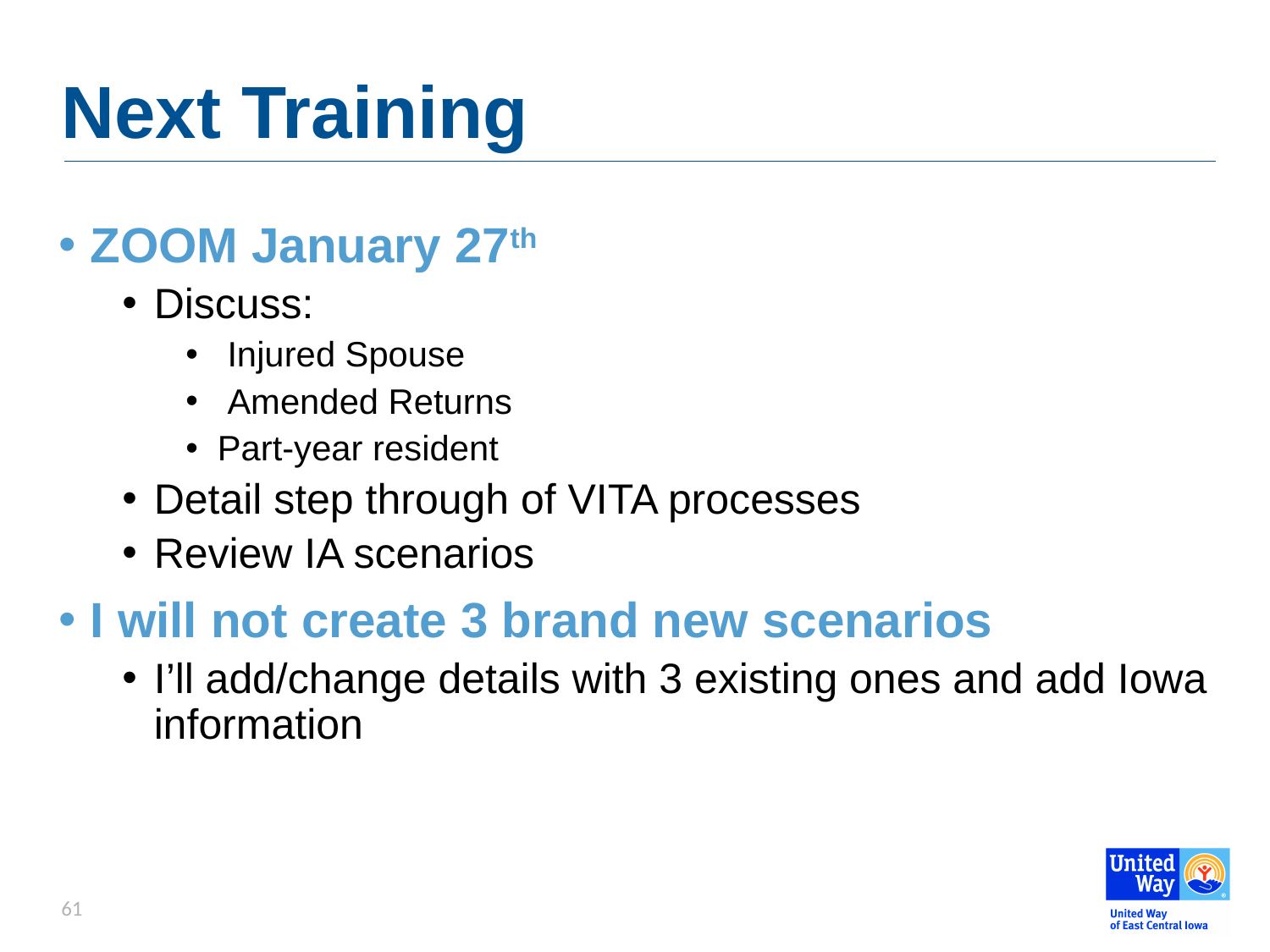

# Next Training
ZOOM January 27th
Discuss:
 Injured Spouse
 Amended Returns
Part-year resident
Detail step through of VITA processes
Review IA scenarios
I will not create 3 brand new scenarios
I’ll add/change details with 3 existing ones and add Iowa information
61